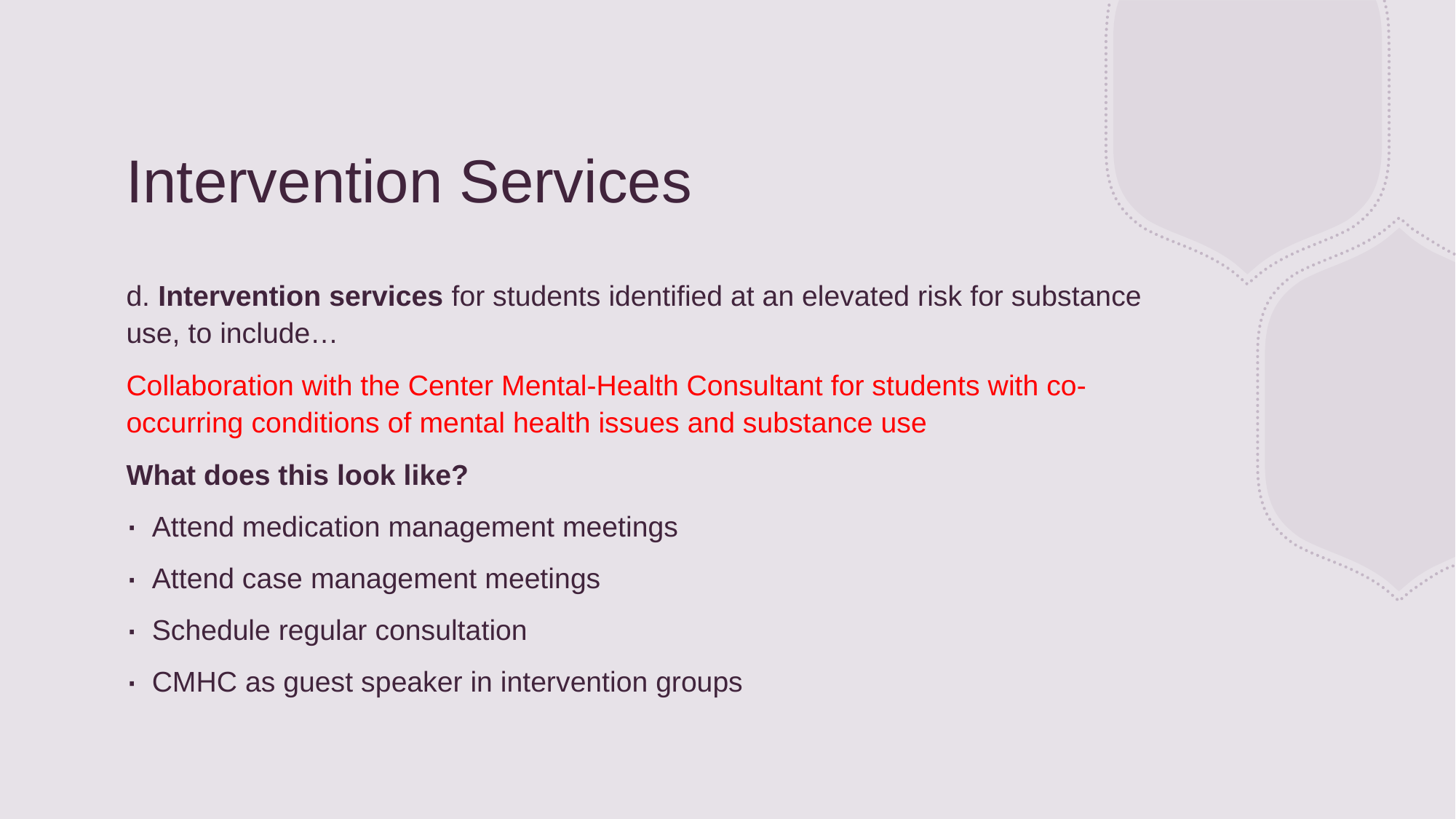

# Intervention Services
d. Intervention services for students identified at an elevated risk for substance use, to include…
Collaboration with the Center Mental-Health Consultant for students with co-occurring conditions of mental health issues and substance use
What does this look like?
Attend medication management meetings
Attend case management meetings
Schedule regular consultation
CMHC as guest speaker in intervention groups